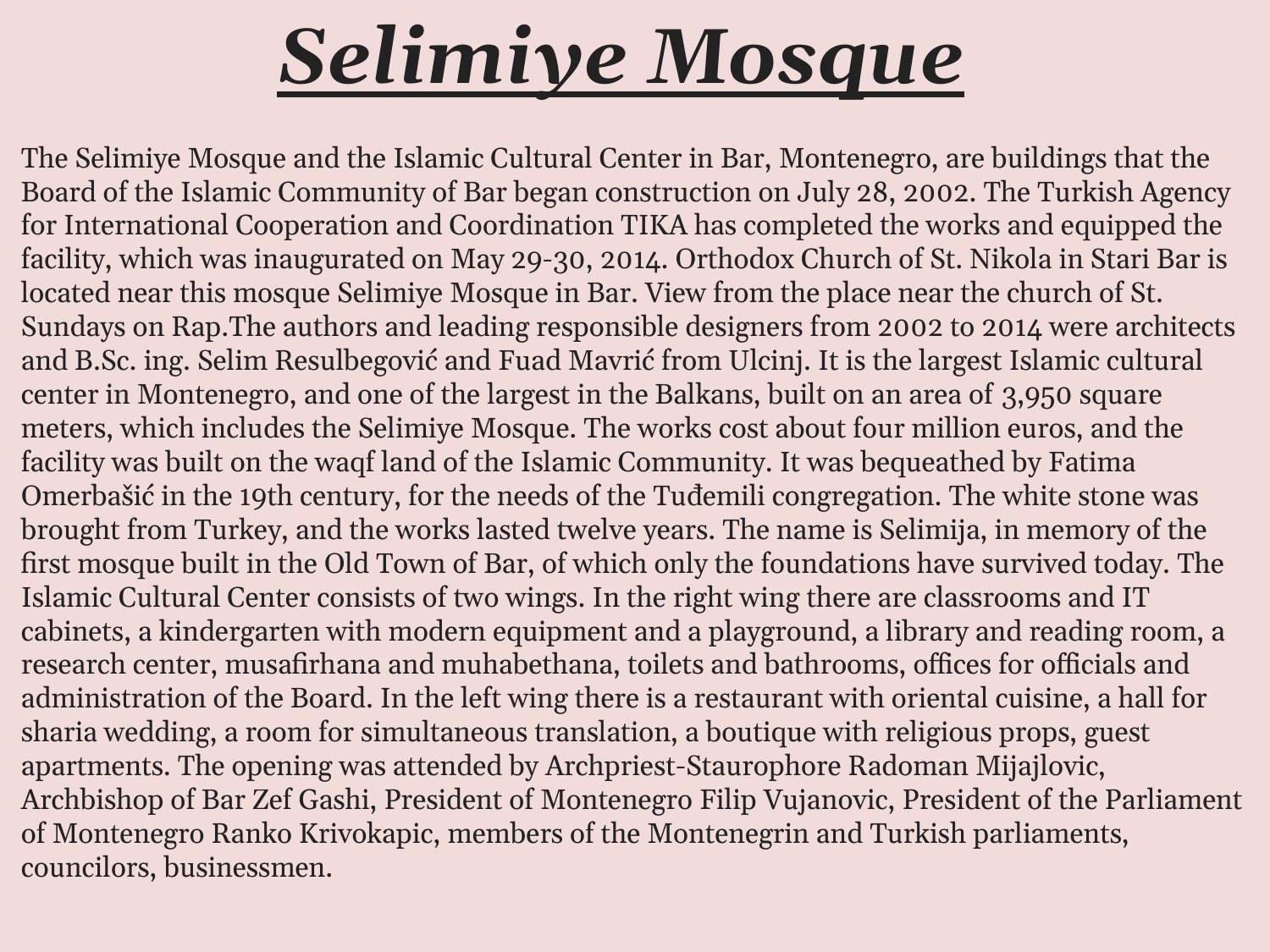

Selimiye Mosque
The Selimiye Mosque and the Islamic Cultural Center in Bar, Montenegro, are buildings that the Board of the Islamic Community of Bar began construction on July 28, 2002. The Turkish Agency for International Cooperation and Coordination TIKA has completed the works and equipped the facility, which was inaugurated on May 29-30, 2014. Orthodox Church of St. Nikola in Stari Bar is located near this mosque Selimiye Mosque in Bar. View from the place near the church of St. Sundays on Rap.The authors and leading responsible designers from 2002 to 2014 were architects and B.Sc. ing. Selim Resulbegović and Fuad Mavrić from Ulcinj. It is the largest Islamic cultural center in Montenegro, and one of the largest in the Balkans, built on an area of ​​3,950 square meters, which includes the Selimiye Mosque. The works cost about four million euros, and the facility was built on the waqf land of the Islamic Community. It was bequeathed by Fatima Omerbašić in the 19th century, for the needs of the Tuđemili congregation. The white stone was brought from Turkey, and the works lasted twelve years. The name is Selimija, in memory of the first mosque built in the Old Town of Bar, of which only the foundations have survived today. The Islamic Cultural Center consists of two wings. In the right wing there are classrooms and IT cabinets, a kindergarten with modern equipment and a playground, a library and reading room, a research center, musafirhana and muhabethana, toilets and bathrooms, offices for officials and administration of the Board. In the left wing there is a restaurant with oriental cuisine, a hall for sharia wedding, a room for simultaneous translation, a boutique with religious props, guest apartments. The opening was attended by Archpriest-Staurophore Radoman Mijajlovic, Archbishop of Bar Zef Gashi, President of Montenegro Filip Vujanovic, President of the Parliament of Montenegro Ranko Krivokapic, members of the Montenegrin and Turkish parliaments, councilors, businessmen.